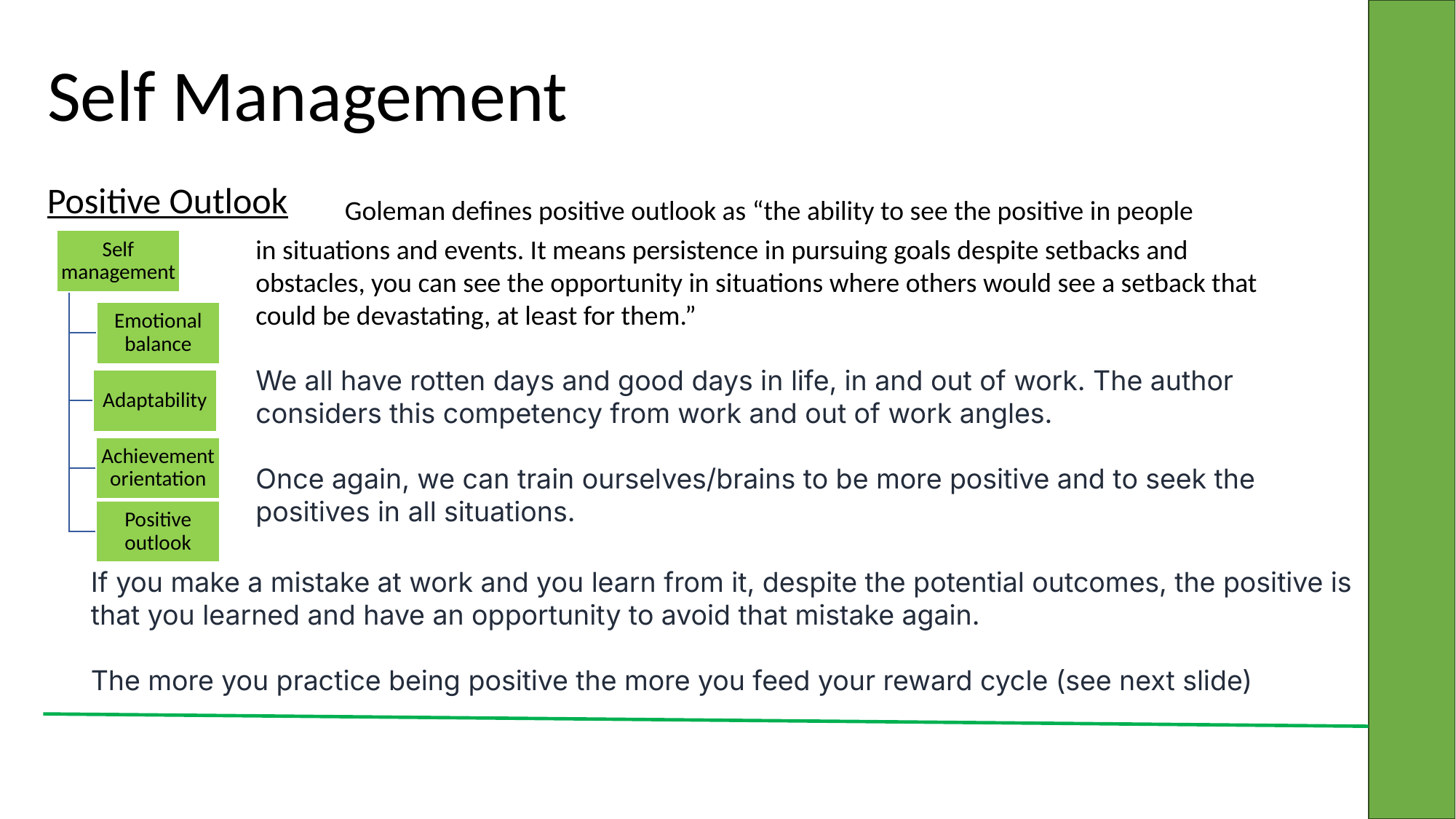

# Self Management
Positive Outlook
Goleman defines positive outlook as “the ability to see the positive in people
in situations and events. It means persistence in pursuing goals despite setbacks and obstacles, you can see the opportunity in situations where others would see a setback that could be devastating, at least for them.”

We all have rotten days and good days in life, in and out of work. The author considers this competency from work and out of work angles.

Once again, we can train ourselves/brains to be more positive and to seek the positives in all situations.
Self management
Emotional balance
Adaptability
Achievement orientation
Positive outlook
If you make a mistake at work and you learn from it, despite the potential outcomes, the positive is that you learned and have an opportunity to avoid that mistake again.

The more you practice being positive the more you feed your reward cycle (see next slide)